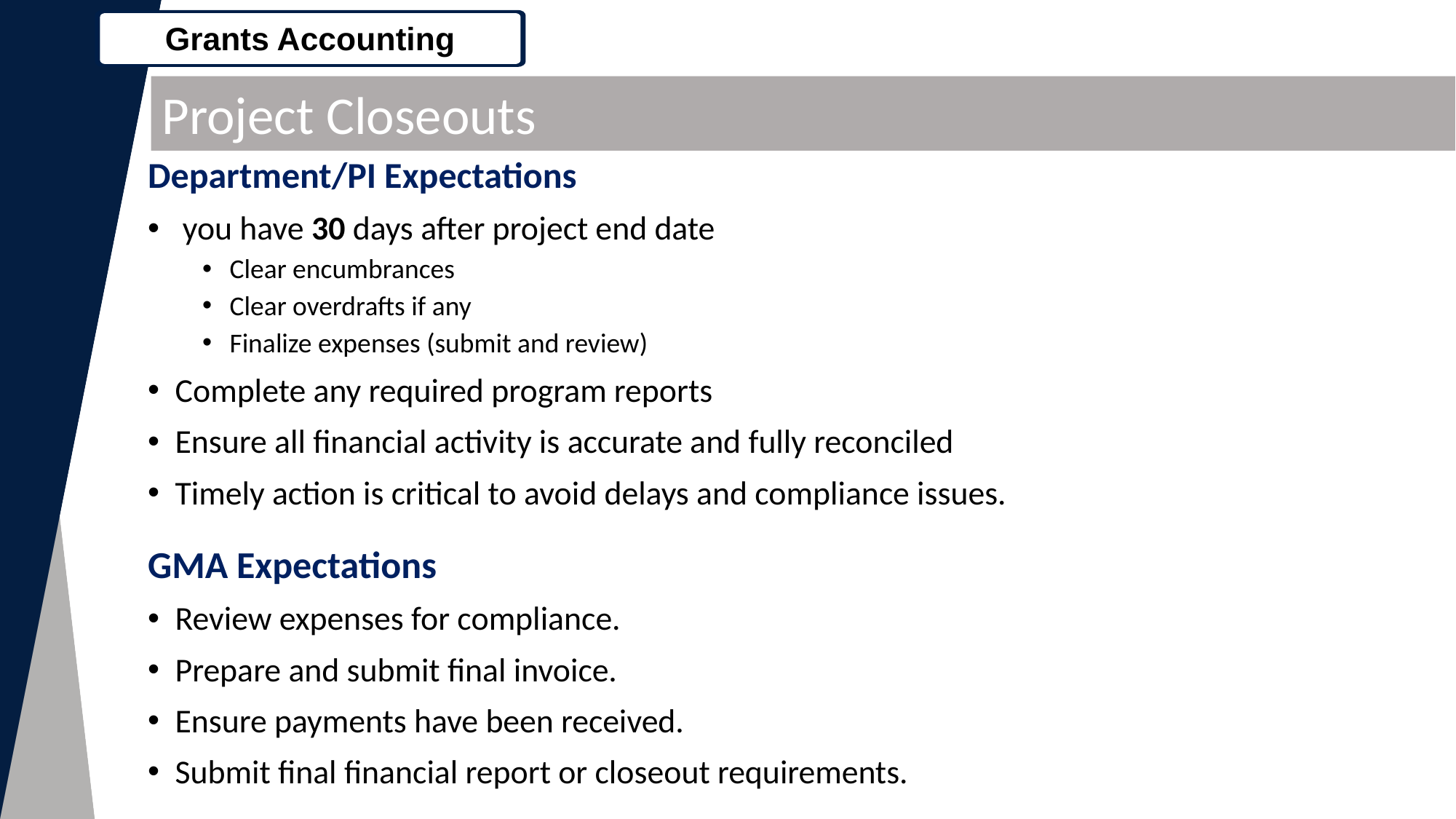

Grants Accounting
Project Closeouts
Department/PI Expectations
 you have 30 days after project end date
Clear encumbrances
Clear overdrafts if any
Finalize expenses (submit and review)
Complete any required program reports
Ensure all financial activity is accurate and fully reconciled
Timely action is critical to avoid delays and compliance issues.

GMA Expectations
Review expenses for compliance.
Prepare and submit final invoice.
Ensure payments have been received.
Submit final financial report or closeout requirements.